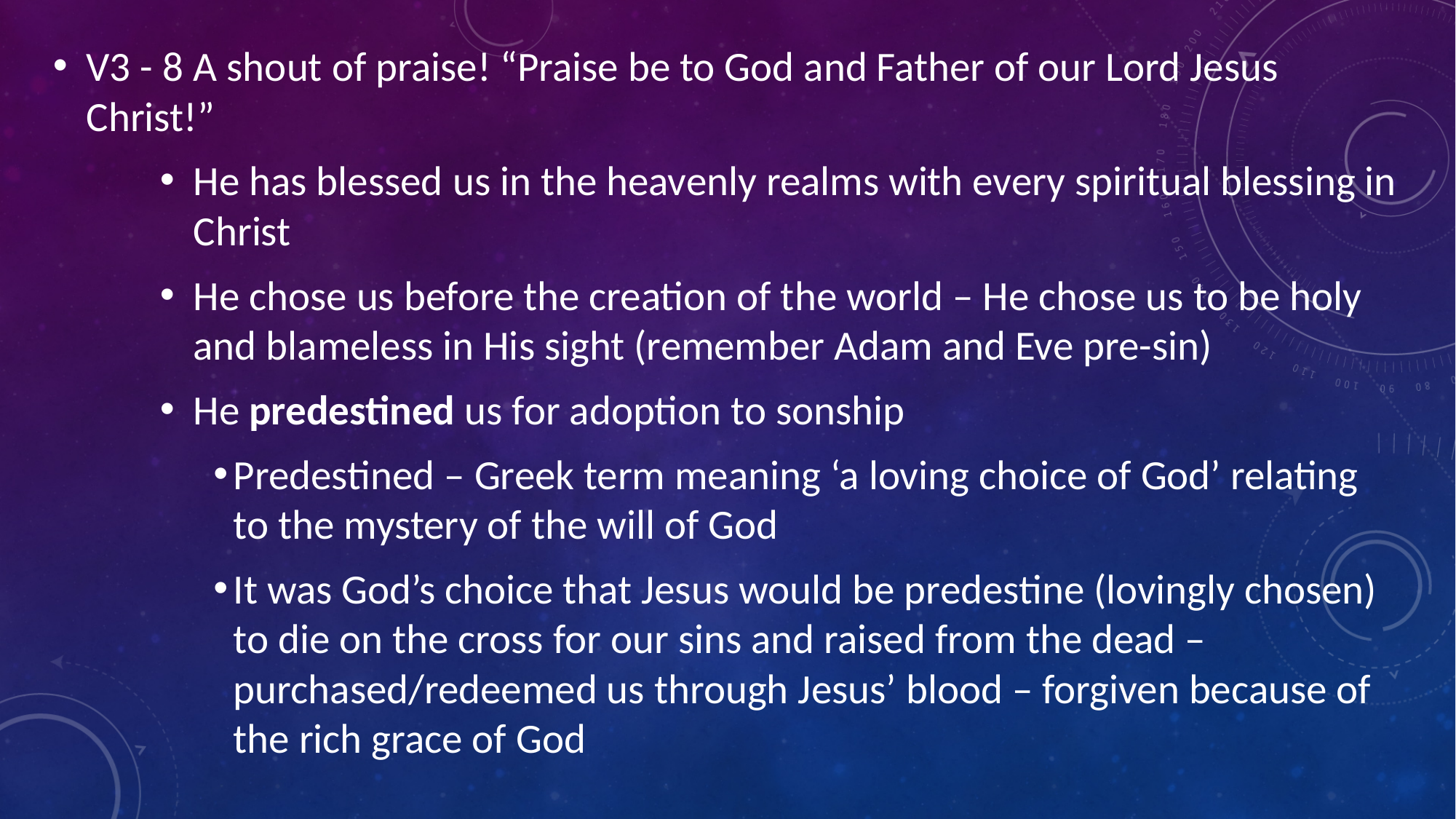

V3 - 8	A shout of praise! “Praise be to God and Father of our Lord Jesus Christ!”
He has blessed us in the heavenly realms with every spiritual blessing in Christ
He chose us before the creation of the world – He chose us to be holy and blameless in His sight (remember Adam and Eve pre-sin)
He predestined us for adoption to sonship
Predestined – Greek term meaning ‘a loving choice of God’ relating to the mystery of the will of God
It was God’s choice that Jesus would be predestine (lovingly chosen) to die on the cross for our sins and raised from the dead – purchased/redeemed us through Jesus’ blood – forgiven because of the rich grace of God